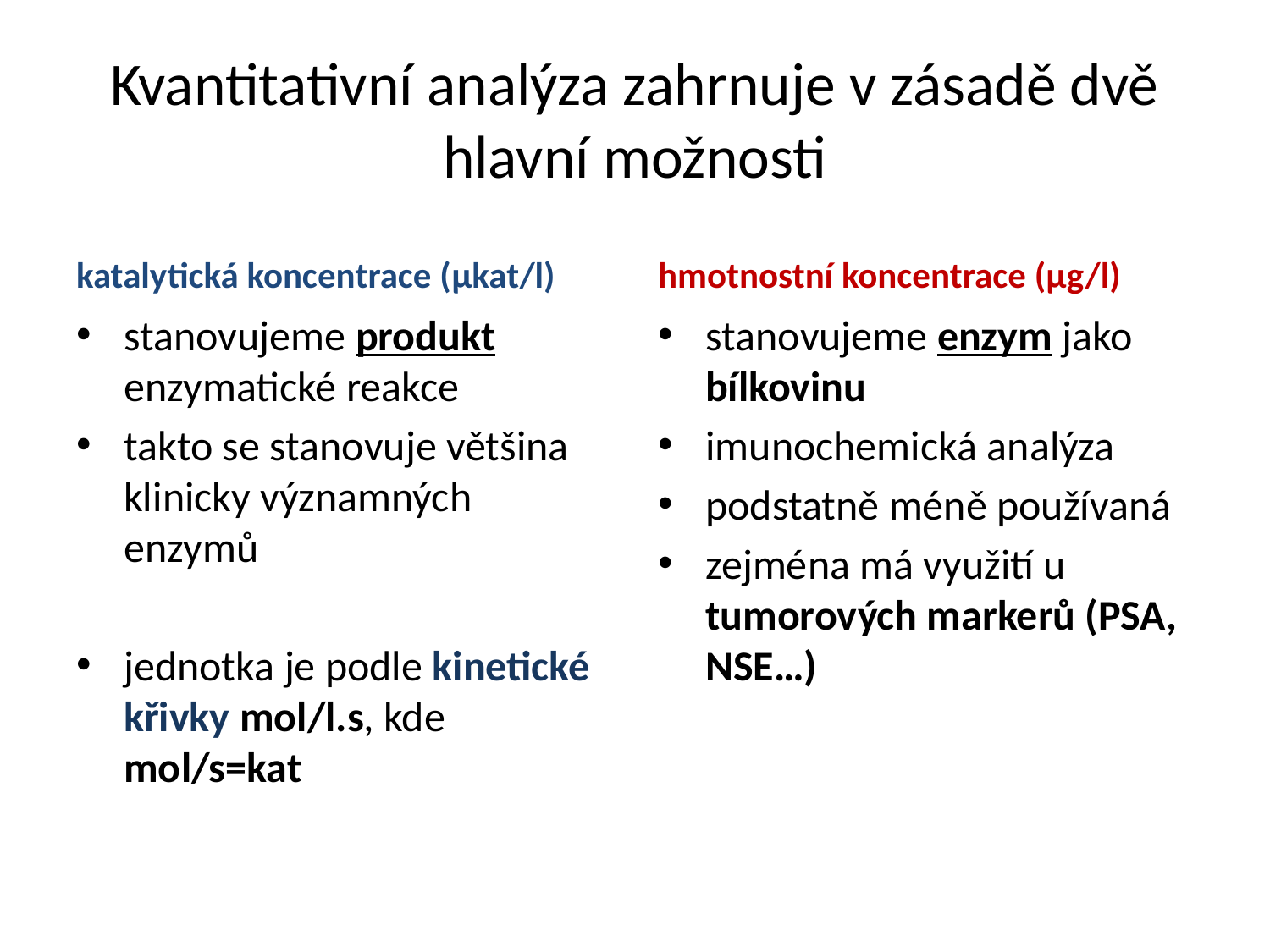

# Kvantitativní analýza zahrnuje v zásadě dvě hlavní možnosti
katalytická koncentrace (μkat/l)
hmotnostní koncentrace (μg/l)
stanovujeme produkt enzymatické reakce
takto se stanovuje většina klinicky významných enzymů

jednotka je podle kinetické křivky mol/l.s, kde mol/s=kat
stanovujeme enzym jako bílkovinu
imunochemická analýza
podstatně méně používaná
zejména má využití u tumorových markerů (PSA, NSE…)